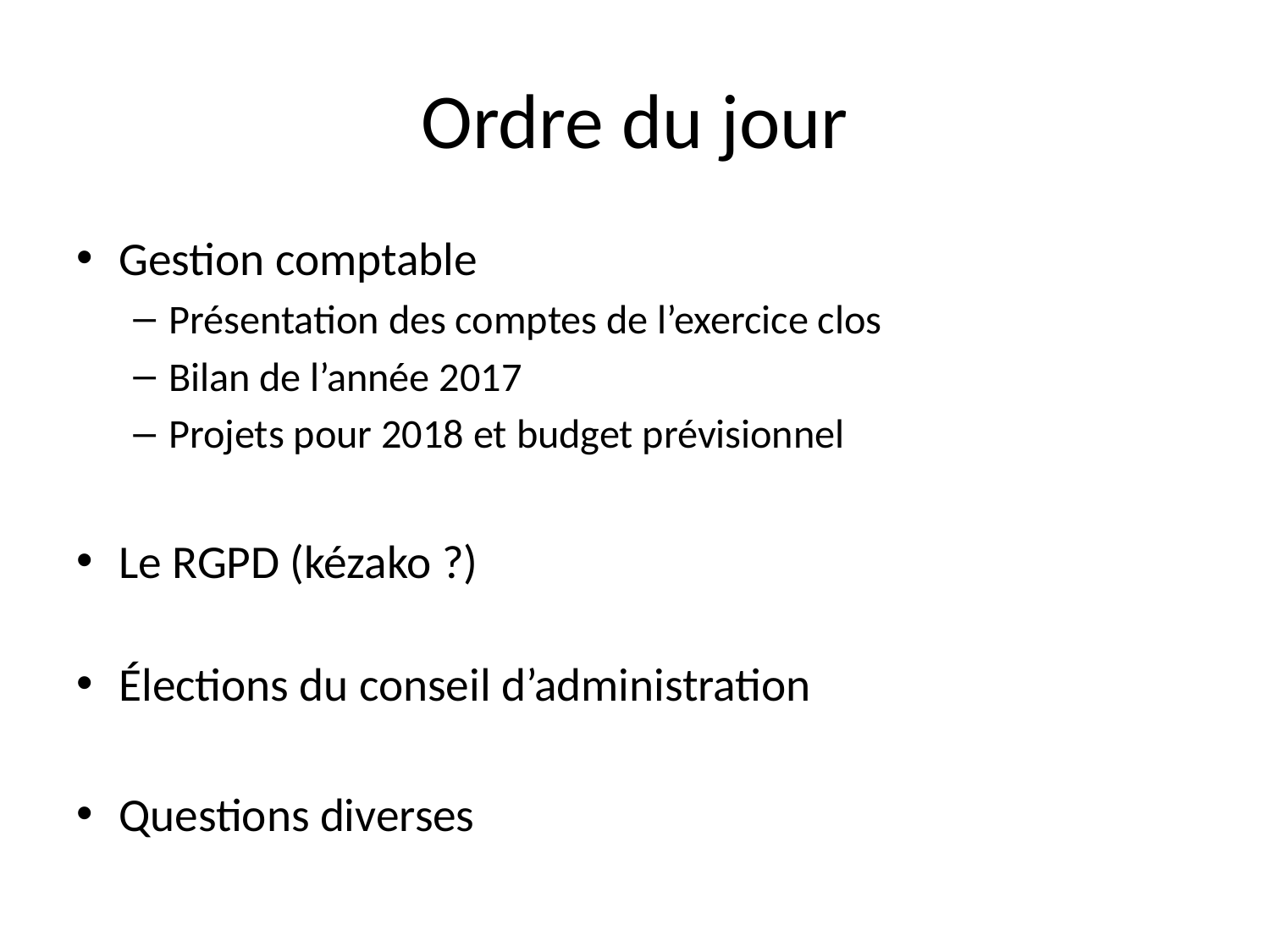

# Ordre du jour
Gestion comptable
Présentation des comptes de l’exercice clos
Bilan de l’année 2017
Projets pour 2018 et budget prévisionnel

Le RGPD (kézako ?)

Élections du conseil d’administration

Questions diverses